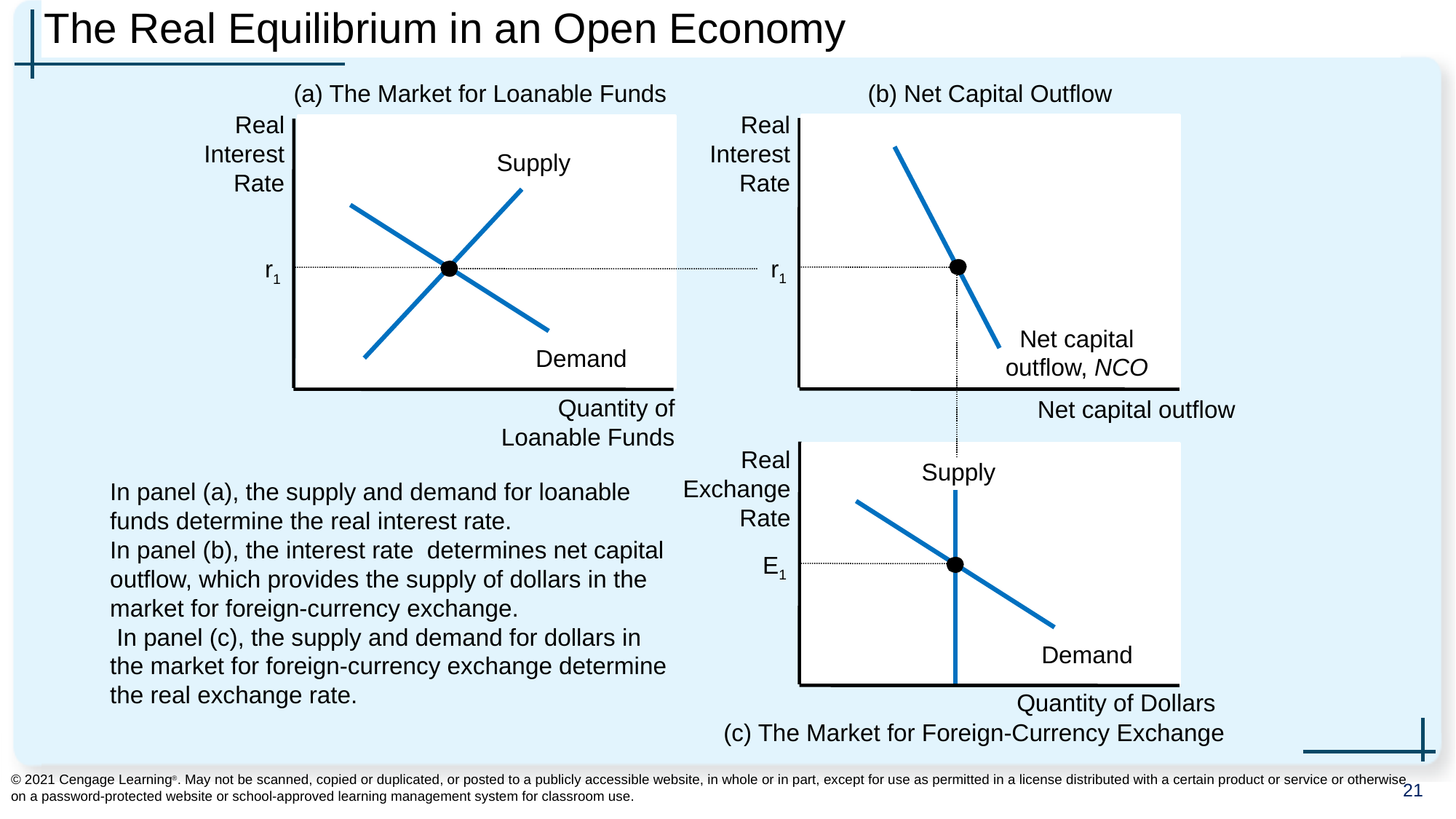

# The Real Equilibrium in an Open Economy
(a) The Market for Loanable Funds
Quantity of
Loanable Funds
(b) Net Capital Outflow
Net capital outflow
Real
Interest
Rate

Real
Interest
Rate

Supply
Net capital
outflow, NCO
Demand
r1

r1

Real
Exchange
Rate

Supply
In panel (a), the supply and demand for loanable funds determine the real interest rate.
In panel (b), the interest rate  determines net capital outflow, which provides the supply of dollars in the market for foreign-currency exchange.
 In panel (c), the supply and demand for dollars in the market for foreign-currency exchange determine the real exchange rate.
Demand
E1

Quantity of Dollars
(c) The Market for Foreign-Currency Exchange
© 2021 Cengage Learning®. May not be scanned, copied or duplicated, or posted to a publicly accessible website, in whole or in part, except for use as permitted in a license distributed with a certain product or service or otherwise on a password-protected website or school-approved learning management system for classroom use.
21